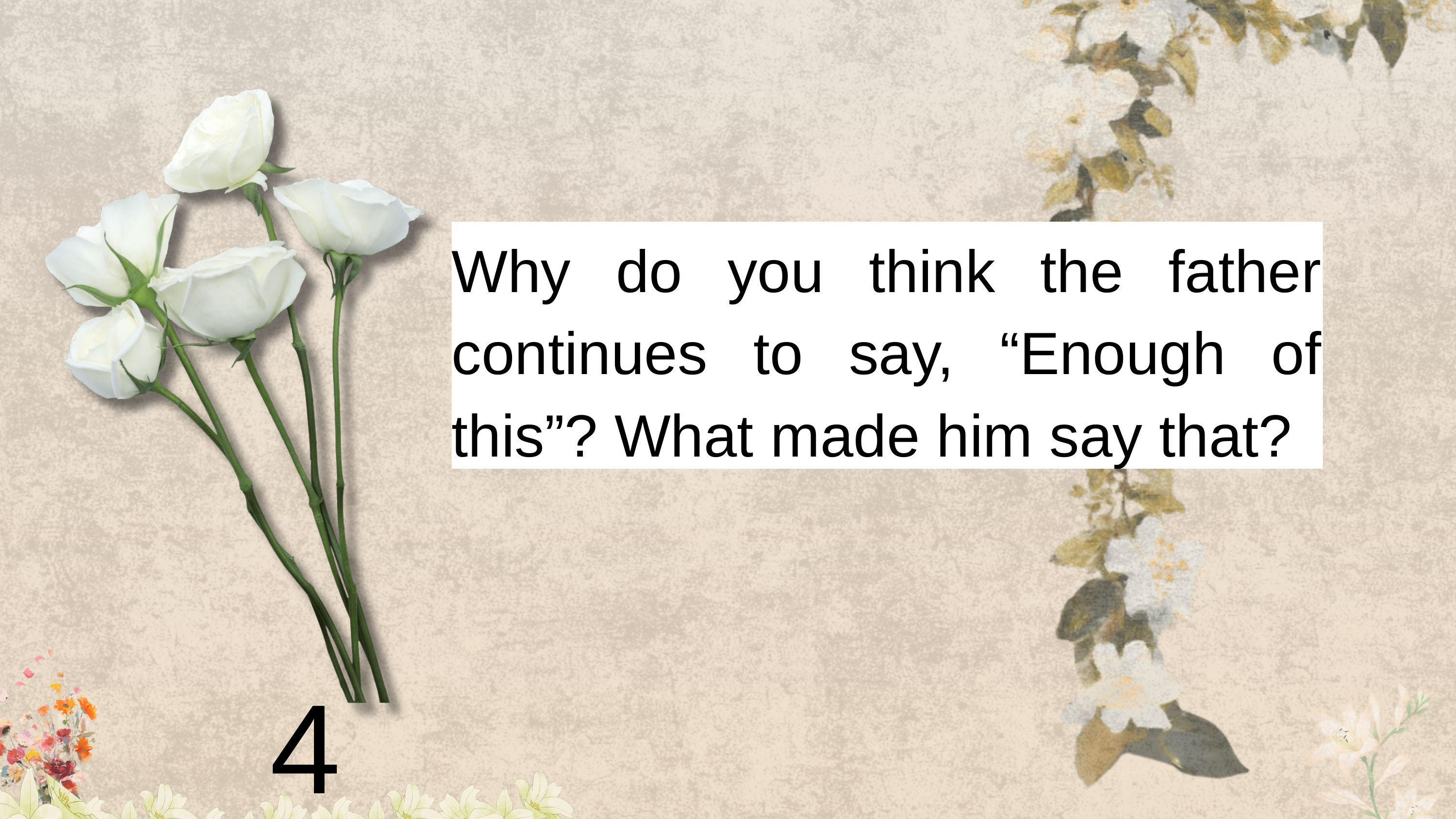

Why do you think the father continues to say, “Enough of this”? What made him say that?
4 points